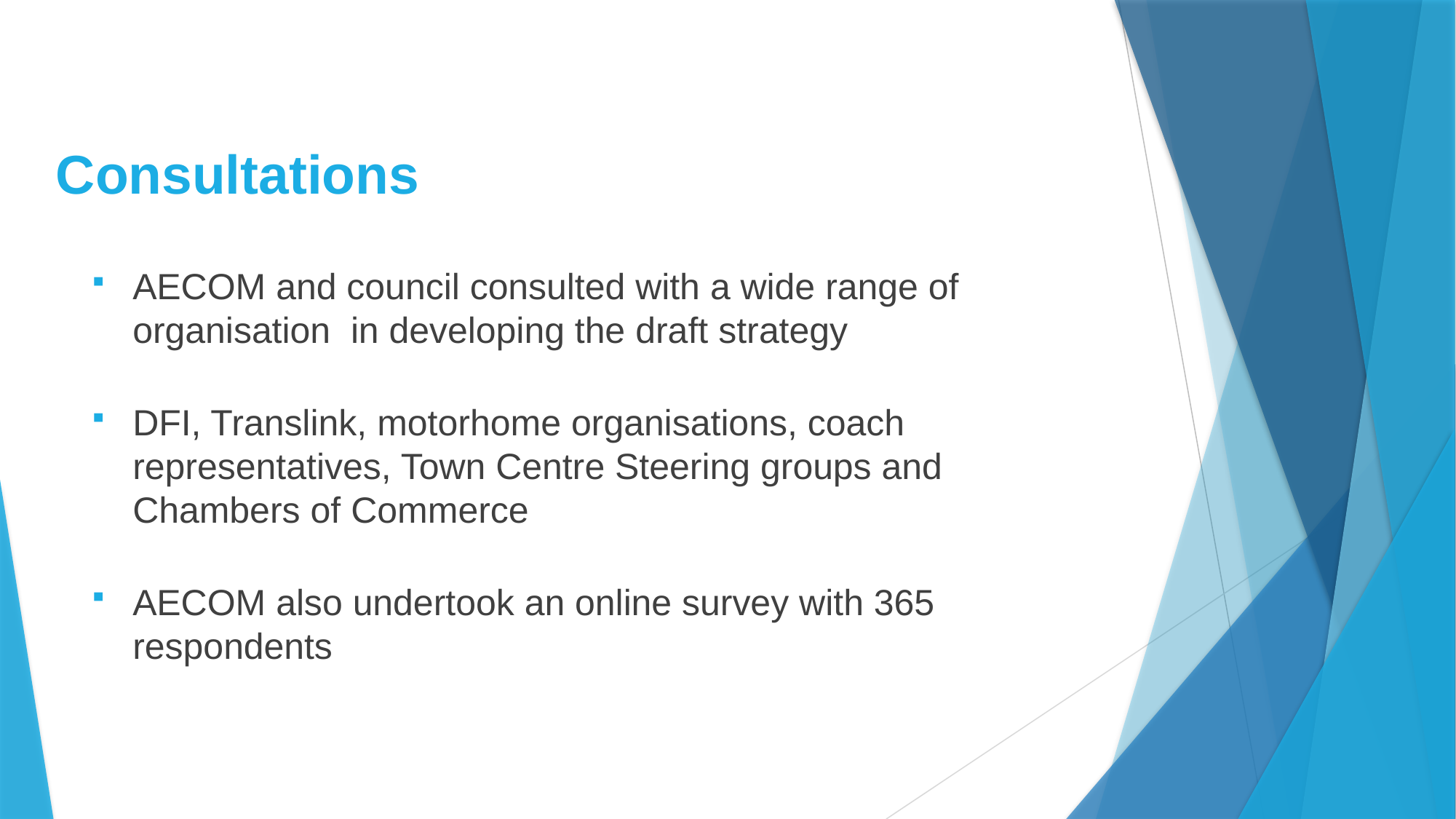

# Consultations
AECOM and council consulted with a wide range of organisation  in developing the draft strategy

DFI, Translink, motorhome organisations, coach representatives, Town Centre Steering groups and Chambers of Commerce

AECOM also undertook an online survey with 365 respondents